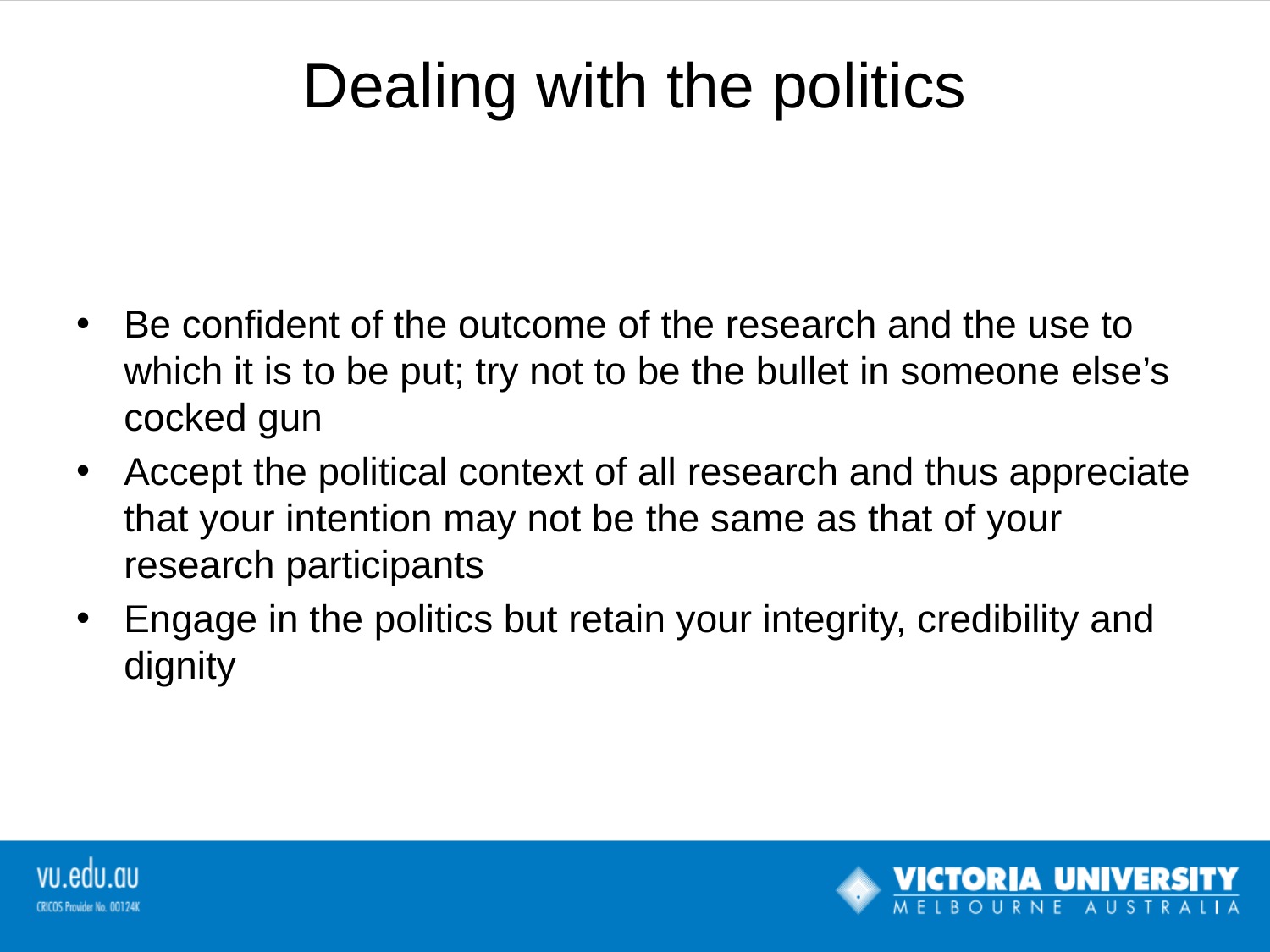

# Dealing with the politics
Be confident of the outcome of the research and the use to which it is to be put; try not to be the bullet in someone else’s cocked gun
Accept the political context of all research and thus appreciate that your intention may not be the same as that of your research participants
Engage in the politics but retain your integrity, credibility and dignity